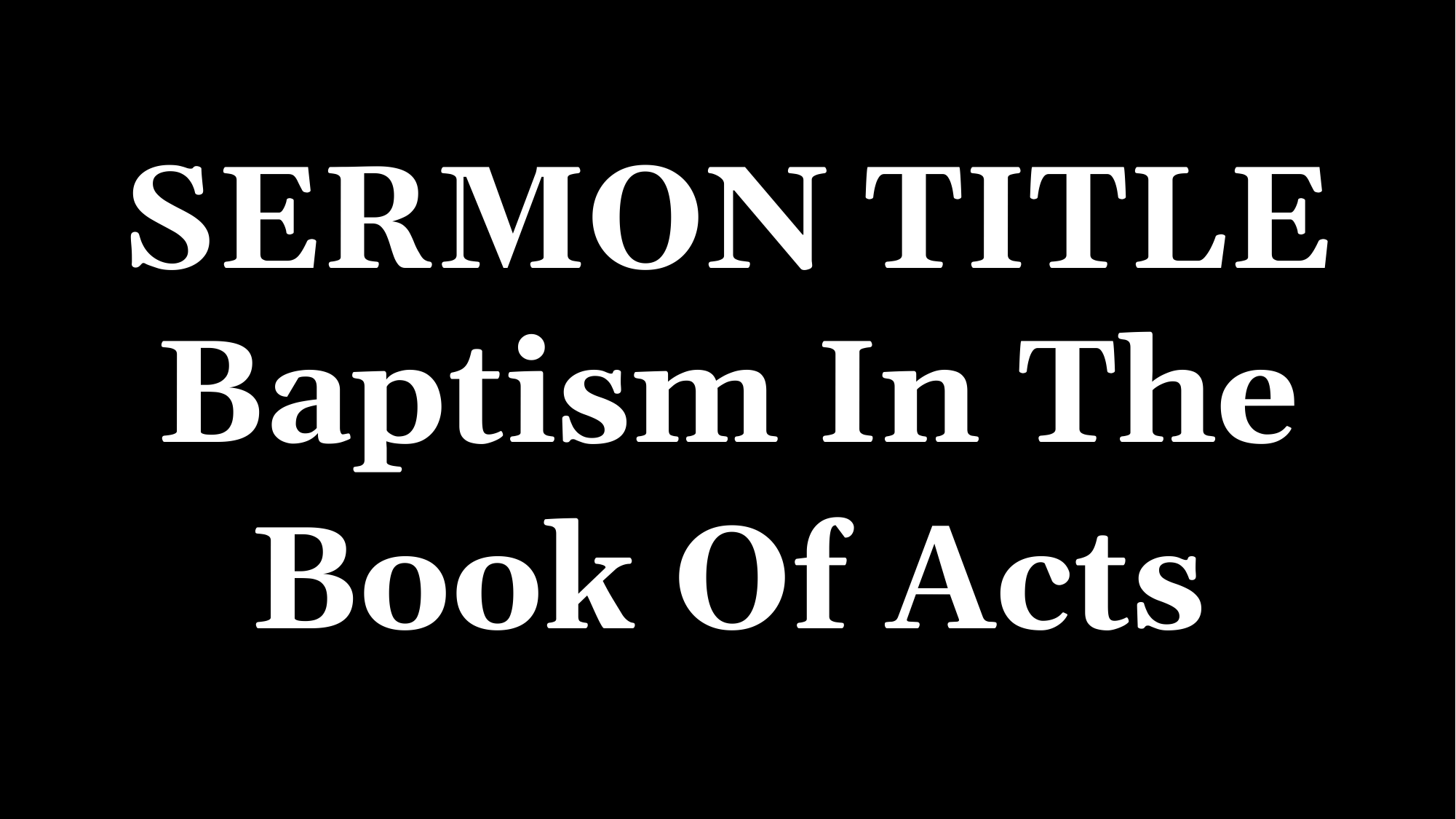

SERMON TITLE
Baptism In The Book Of Acts